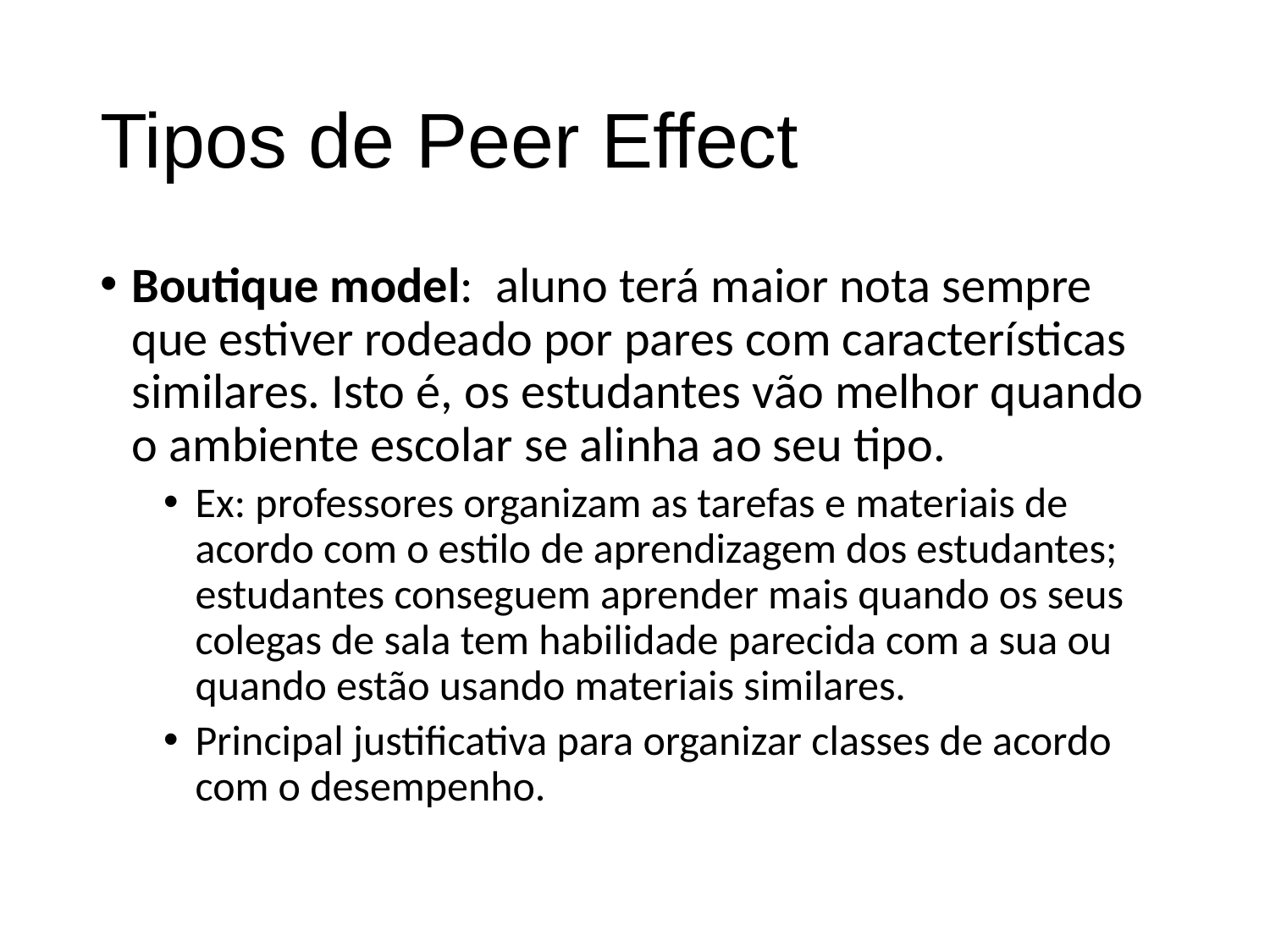

# Tipos de Peer Effect
Boutique model:  aluno terá maior nota sempre que estiver rodeado por pares com características similares. Isto é, os estudantes vão melhor quando o ambiente escolar se alinha ao seu tipo.
Ex: professores organizam as tarefas e materiais de acordo com o estilo de aprendizagem dos estudantes; estudantes conseguem aprender mais quando os seus colegas de sala tem habilidade parecida com a sua ou quando estão usando materiais similares.
Principal justificativa para organizar classes de acordo com o desempenho.
19